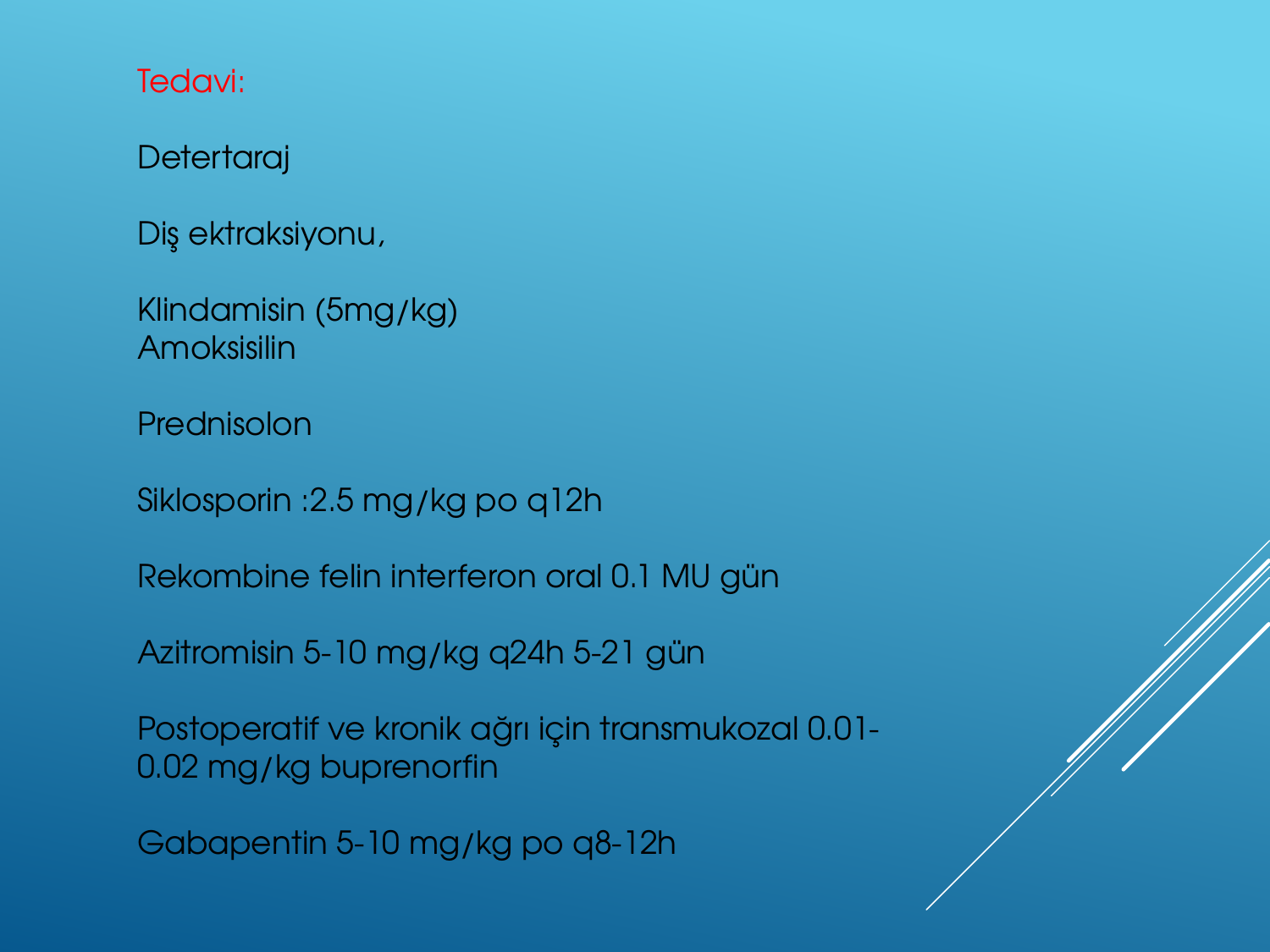

Tedavi:

Detertaraj

Diş ektraksiyonu,

Klindamisin (5mg/kg)
Amoksisilin

Prednisolon

Siklosporin :2.5 mg/kg po q12h

Rekombine felin interferon oral 0.1 MU gün

Azitromisin 5-10 mg/kg q24h 5-21 gün

Postoperatif ve kronik ağrı için transmukozal 0.01-0.02 mg/kg buprenorfin

Gabapentin 5-10 mg/kg po q8-12h